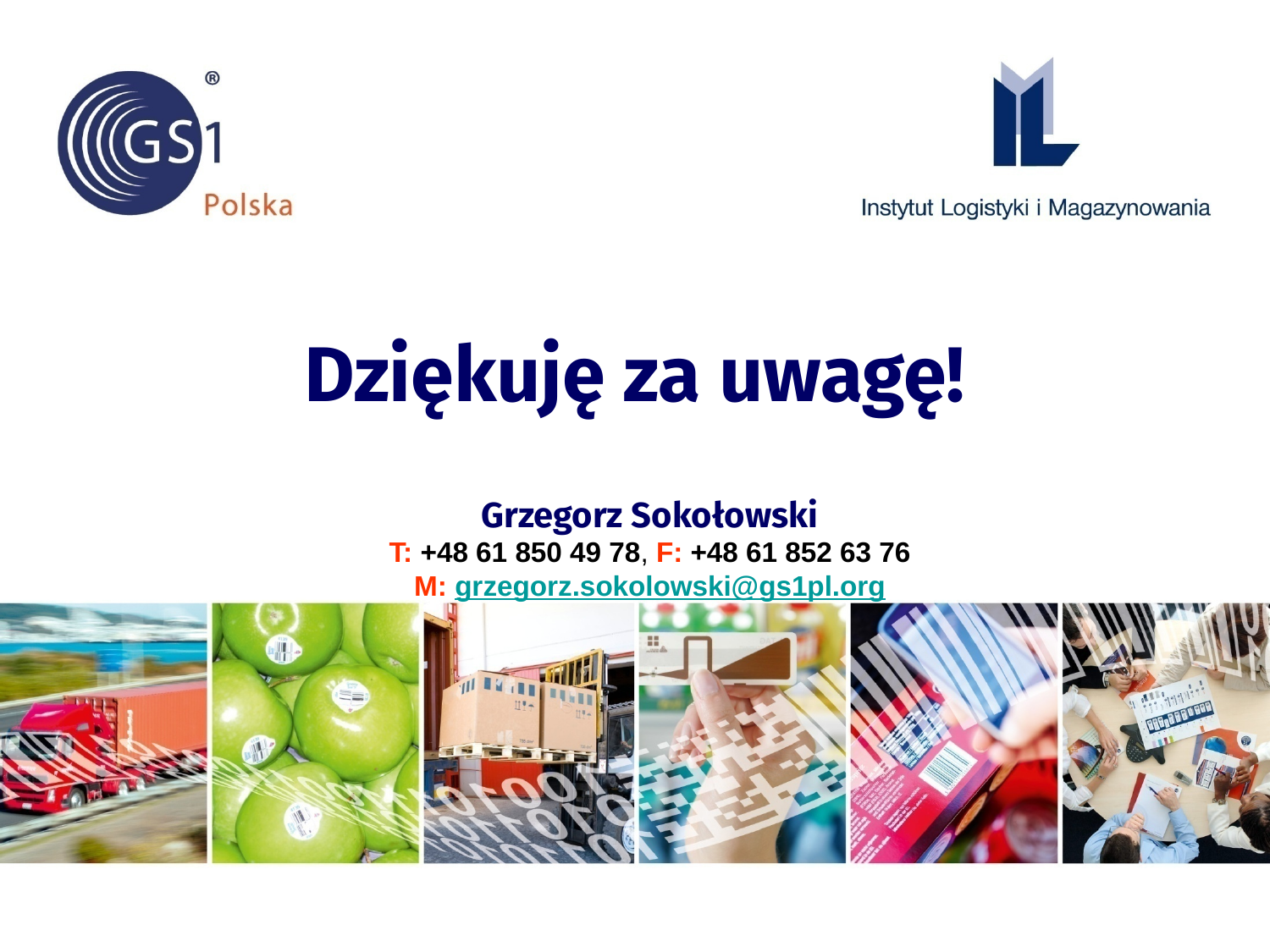

# Dziękuję za uwagę!
Grzegorz Sokołowski
T: +48 61 850 49 78, F: +48 61 852 63 76
M: grzegorz.sokolowski@gs1pl.org